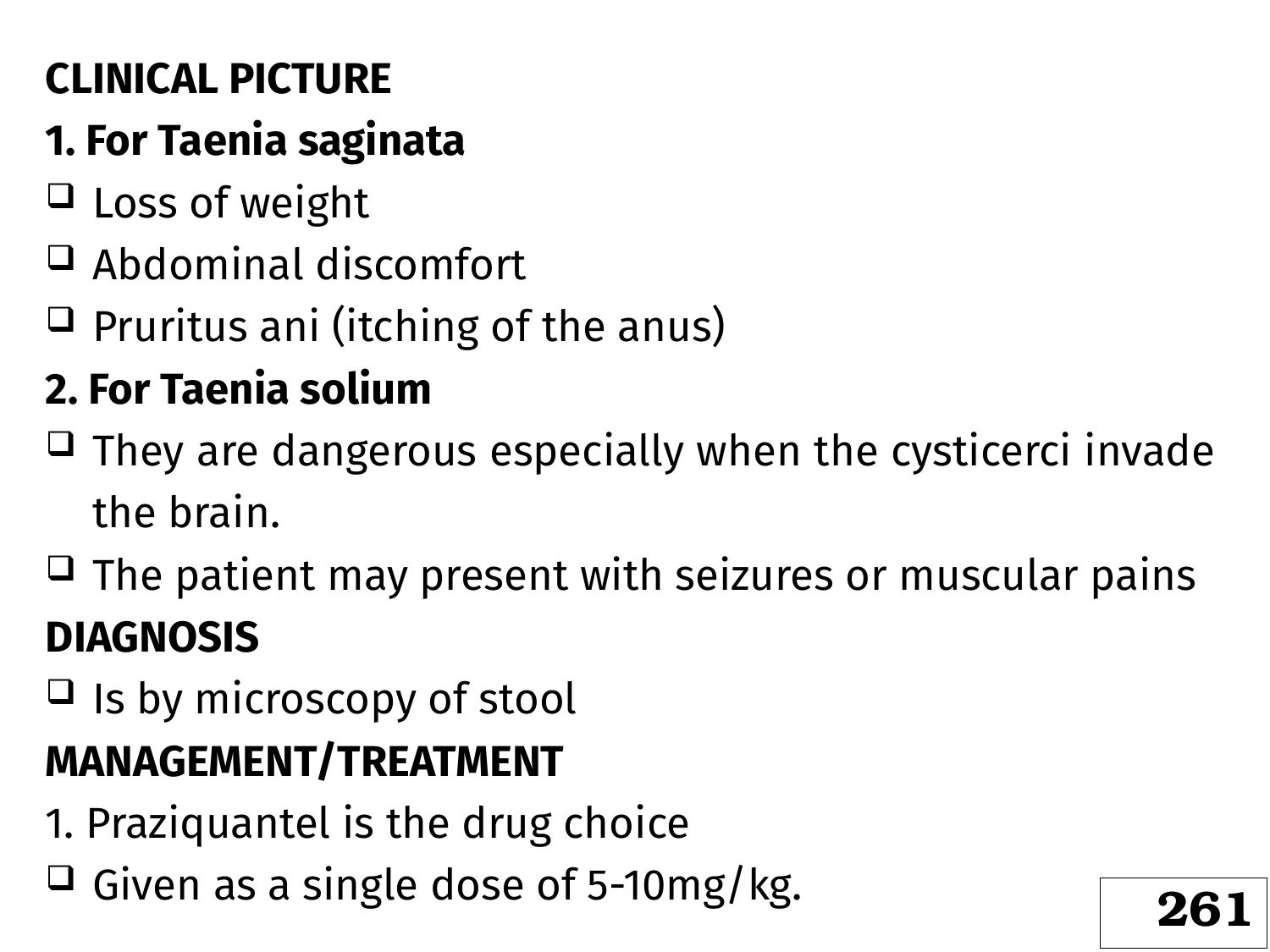

CLINICAL PICTURE
1. For Taenia saginata
Loss of weight
Abdominal discomfort
Pruritus ani (itching of the anus)
2. For Taenia solium
They are dangerous especially when the cysticerci invade the brain.
The patient may present with seizures or muscular pains
DIAGNOSIS
Is by microscopy of stool
MANAGEMENT/TREATMENT
1. Praziquantel is the drug choice
Given as a single dose of 5-10mg/kg.

261